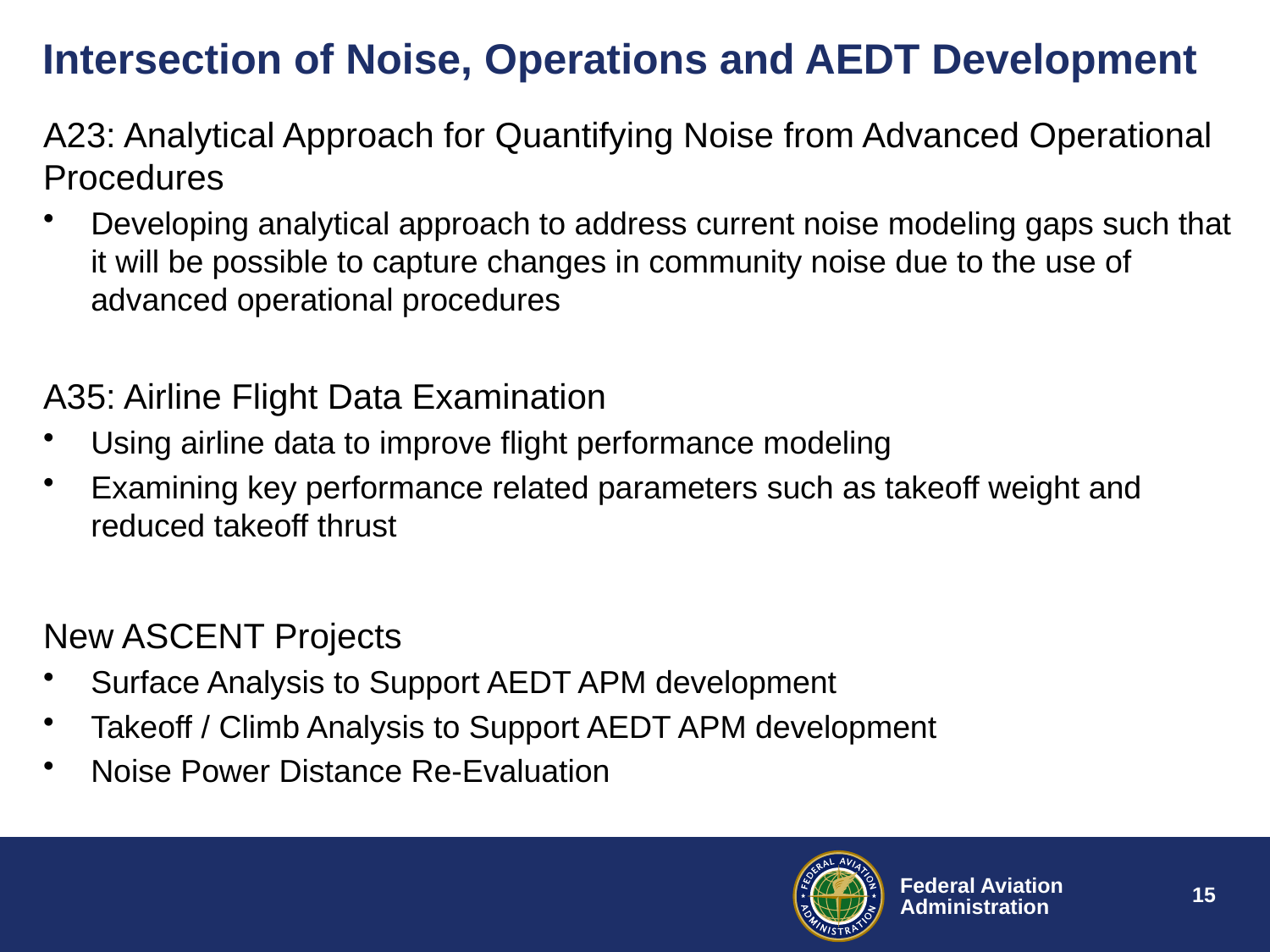

# Intersection of Noise, Operations and AEDT Development
A23: Analytical Approach for Quantifying Noise from Advanced Operational Procedures
Developing analytical approach to address current noise modeling gaps such that it will be possible to capture changes in community noise due to the use of advanced operational procedures

A35: Airline Flight Data Examination
Using airline data to improve flight performance modeling
Examining key performance related parameters such as takeoff weight and reduced takeoff thrust

New ASCENT Projects
Surface Analysis to Support AEDT APM development
Takeoff / Climb Analysis to Support AEDT APM development
Noise Power Distance Re-Evaluation
15